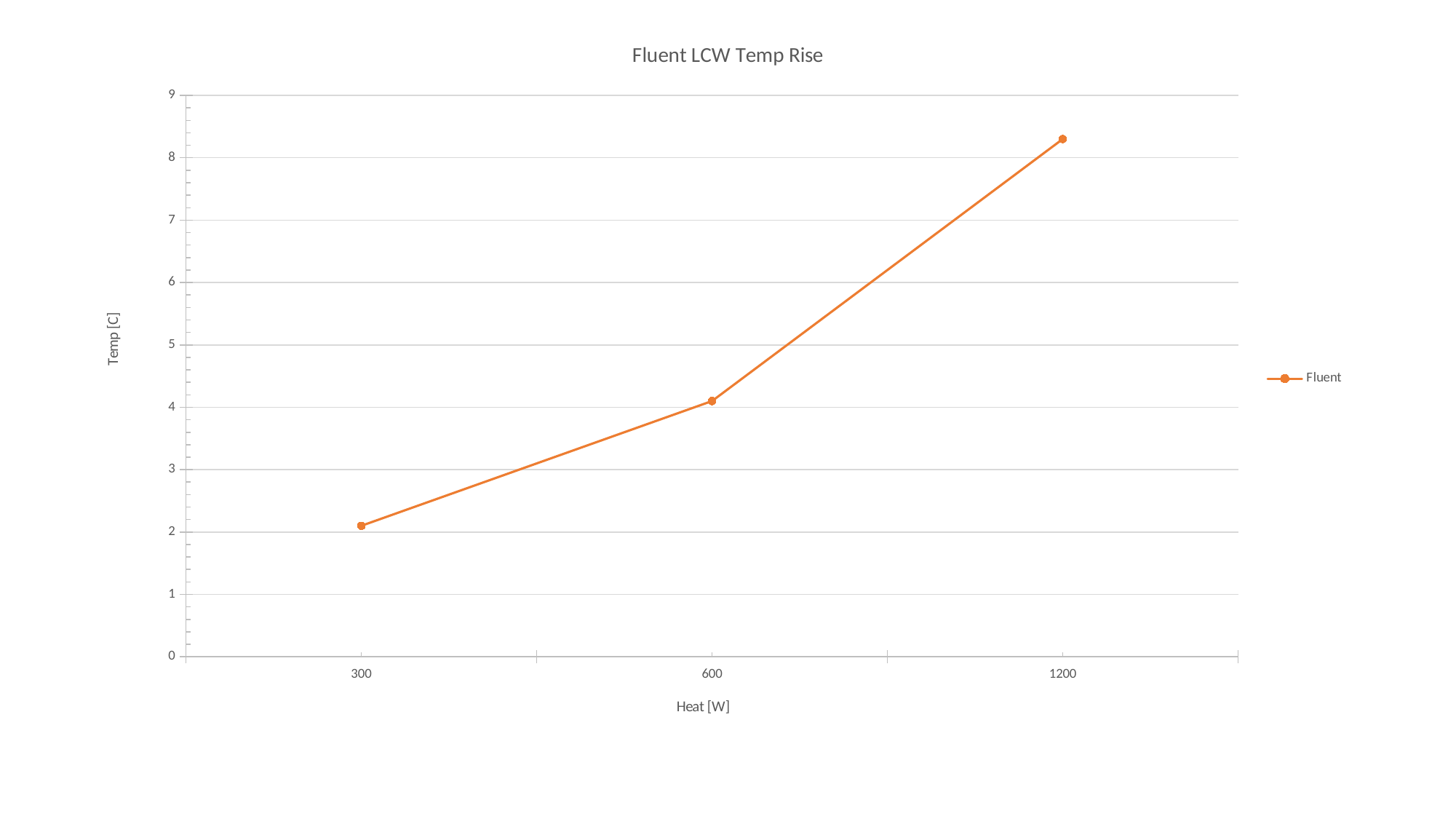

### Chart: Fluent LCW Temp Rise

| Category |  |
|---|---|
| 300 | 2.1 |
| 600 | 4.1 |
| 1200 | 8.3 |